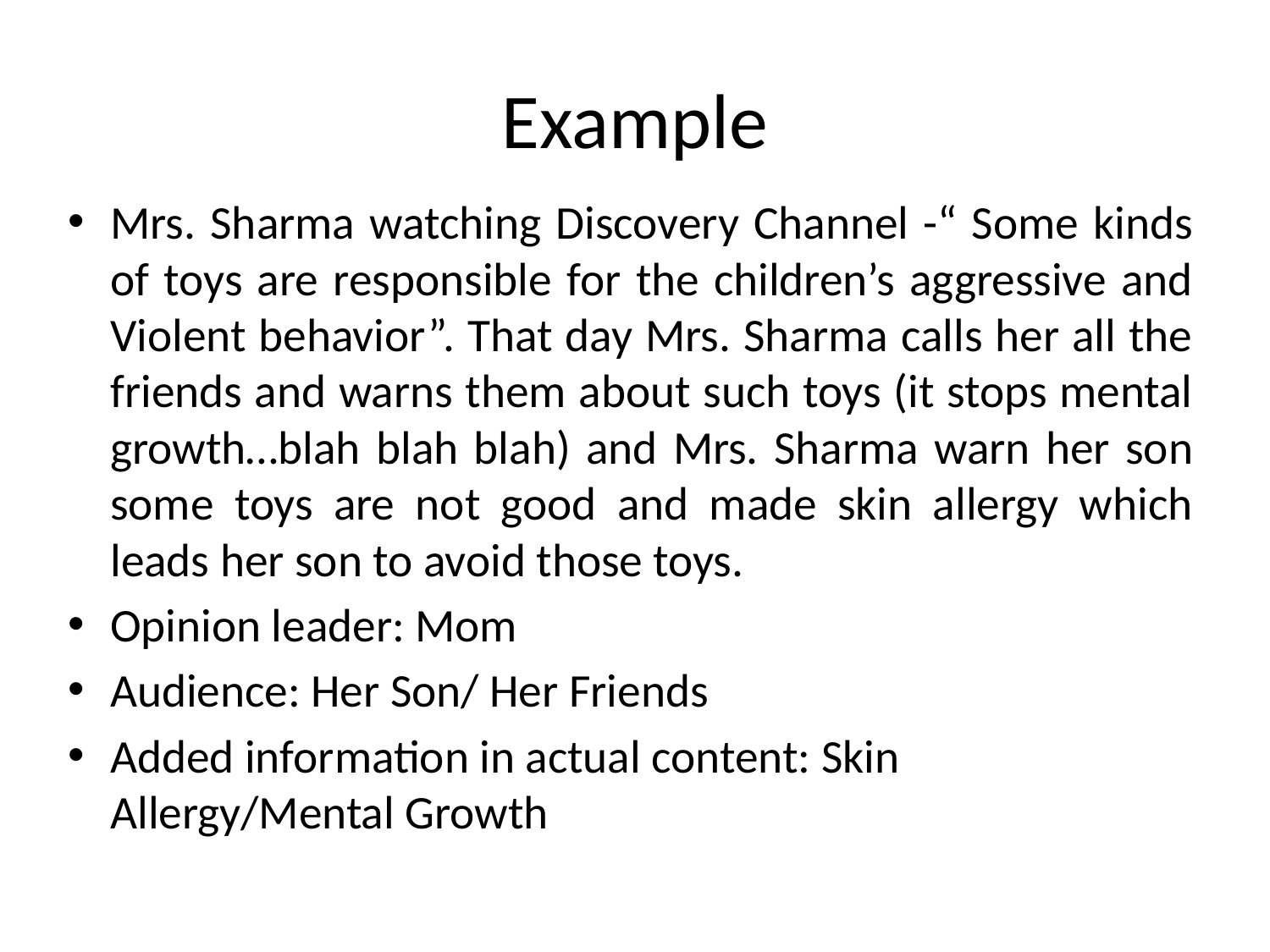

# Example
Mrs. Sharma watching Discovery Channel -“ Some kinds of toys are responsible for the children’s aggressive and Violent behavior”. That day Mrs. Sharma calls her all the friends and warns them about such toys (it stops mental growth…blah blah blah) and Mrs. Sharma warn her son some toys are not good and made skin allergy which leads her son to avoid those toys.
Opinion leader: Mom
Audience: Her Son/ Her Friends
Added information in actual content: Skin Allergy/Mental Growth